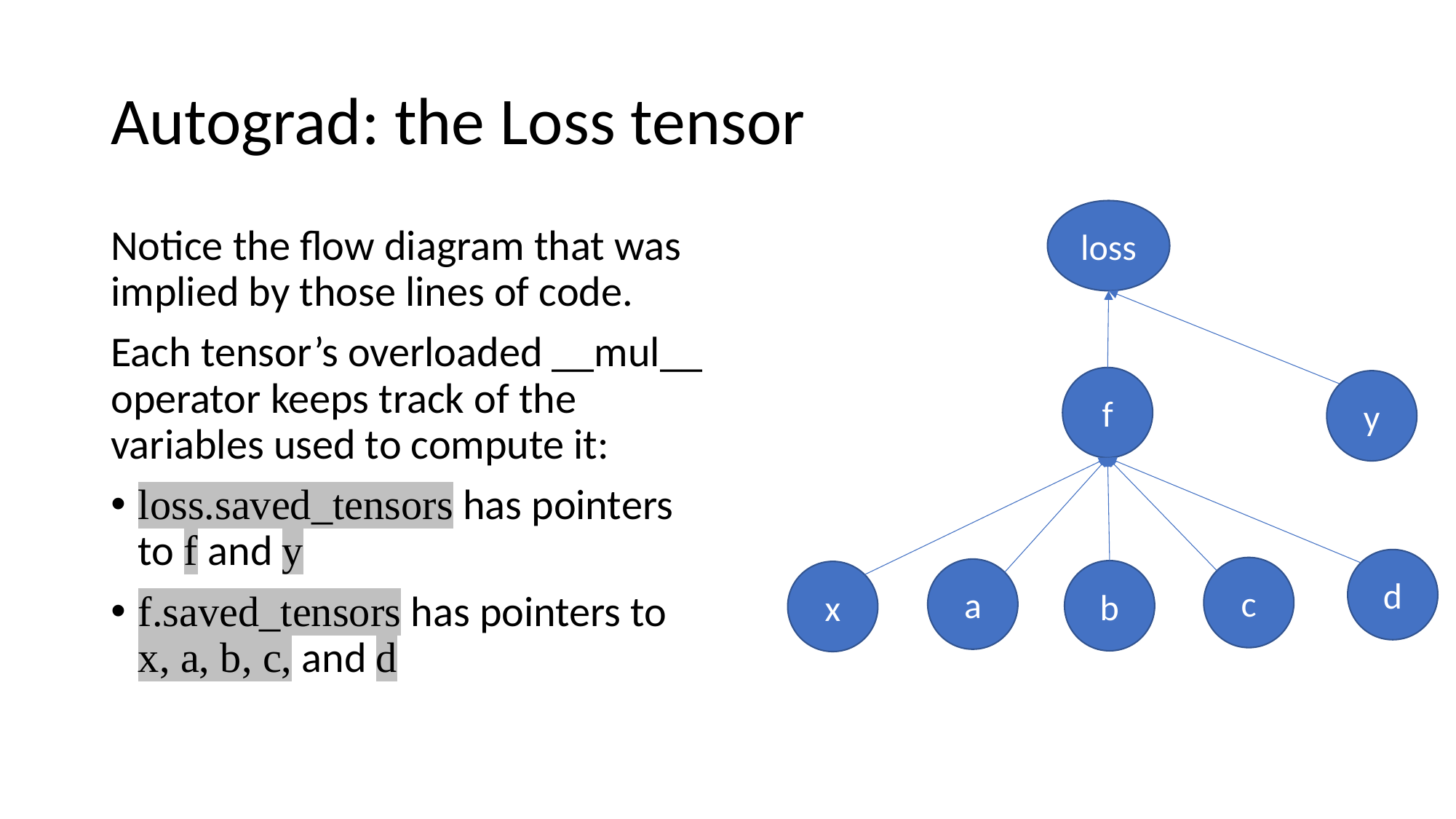

# Autograd: the Loss tensor
loss
Notice the flow diagram that was implied by those lines of code.
Each tensor’s overloaded __mul__ operator keeps track of the variables used to compute it:
loss.saved_tensors has pointers to f and y
f.saved_tensors has pointers to x, a, b, c, and d
f
y
d
c
a
b
x